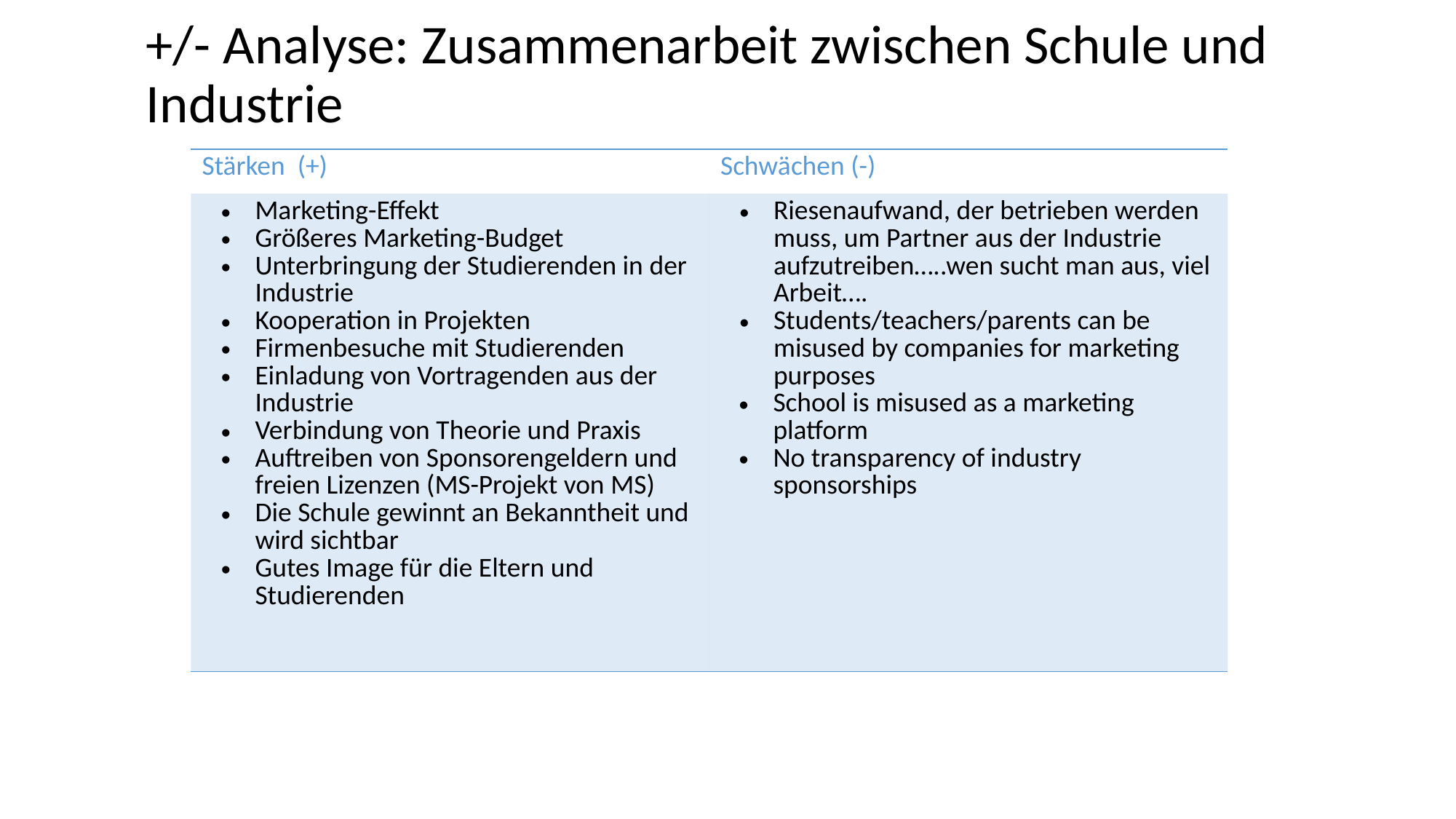

# +/- Analyse: Zusammenarbeit zwischen Schule und Industrie
| Stärken (+) | Schwächen (-) |
| --- | --- |
| Marketing-Effekt Größeres Marketing-Budget Unterbringung der Studierenden in der Industrie Kooperation in Projekten Firmenbesuche mit Studierenden Einladung von Vortragenden aus der Industrie Verbindung von Theorie und Praxis Auftreiben von Sponsorengeldern und freien Lizenzen (MS-Projekt von MS) Die Schule gewinnt an Bekanntheit und wird sichtbar Gutes Image für die Eltern und Studierenden | Riesenaufwand, der betrieben werden muss, um Partner aus der Industrie aufzutreiben…..wen sucht man aus, viel Arbeit…. Students/teachers/parents can be misused by companies for marketing purposes School is misused as a marketing platform No transparency of industry sponsorships |